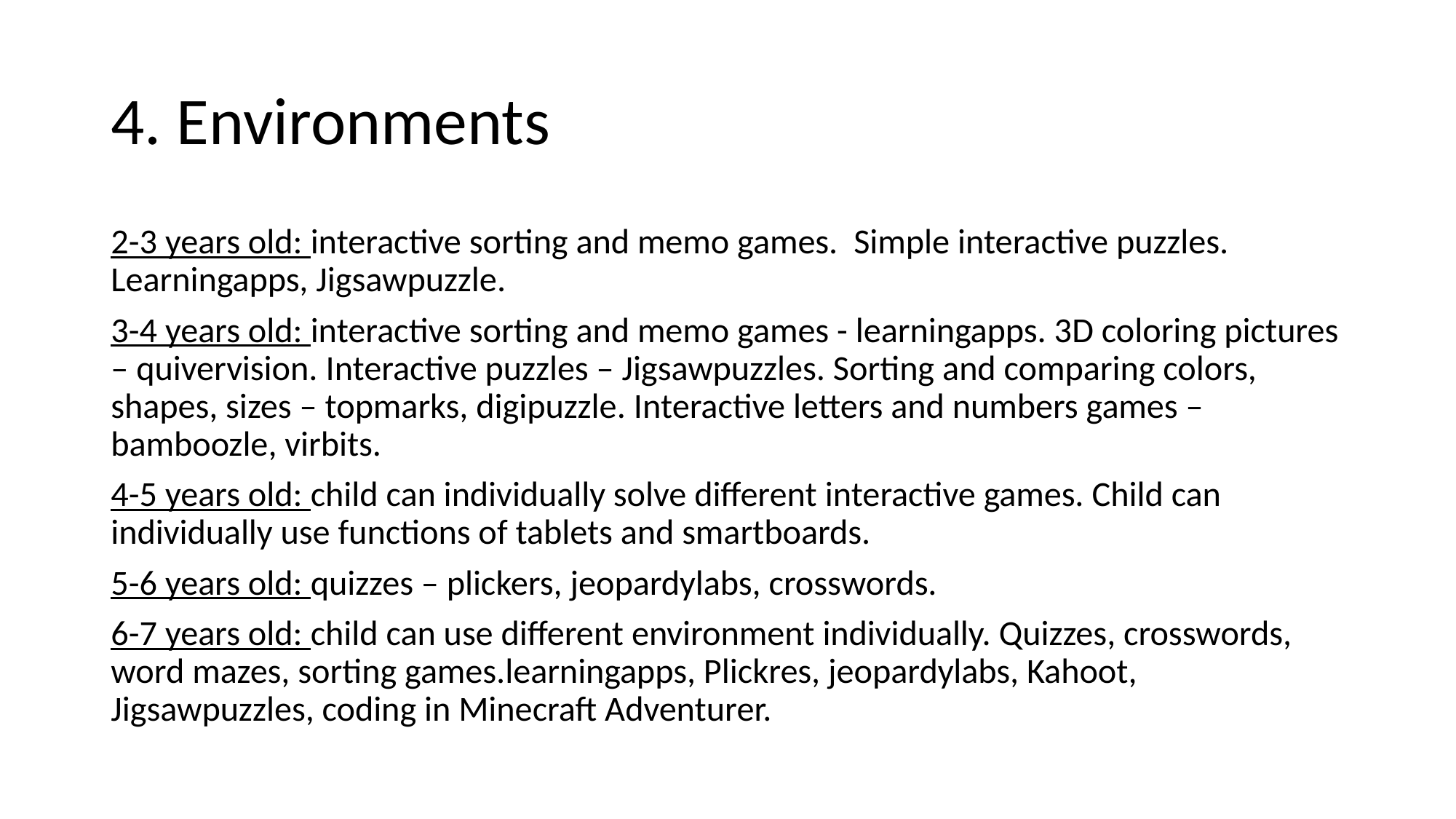

# 4. Environments
2-3 years old: interactive sorting and memo games.  Simple interactive puzzles. Learningapps, Jigsawpuzzle.
3-4 years old: interactive sorting and memo games - learningapps. 3D coloring pictures – quivervision. Interactive puzzles – Jigsawpuzzles. Sorting and comparing colors, shapes, sizes – topmarks, digipuzzle. Interactive letters and numbers games – bamboozle, virbits.
4-5 years old: child can individually solve different interactive games. Child can individually use functions of tablets and smartboards.
5-6 years old: quizzes – plickers, jeopardylabs, crosswords.
6-7 years old: child can use different environment individually. Quizzes, crosswords, word mazes, sorting games.learningapps, Plickres, jeopardylabs, Kahoot, Jigsawpuzzles, coding in Minecraft Adventurer.